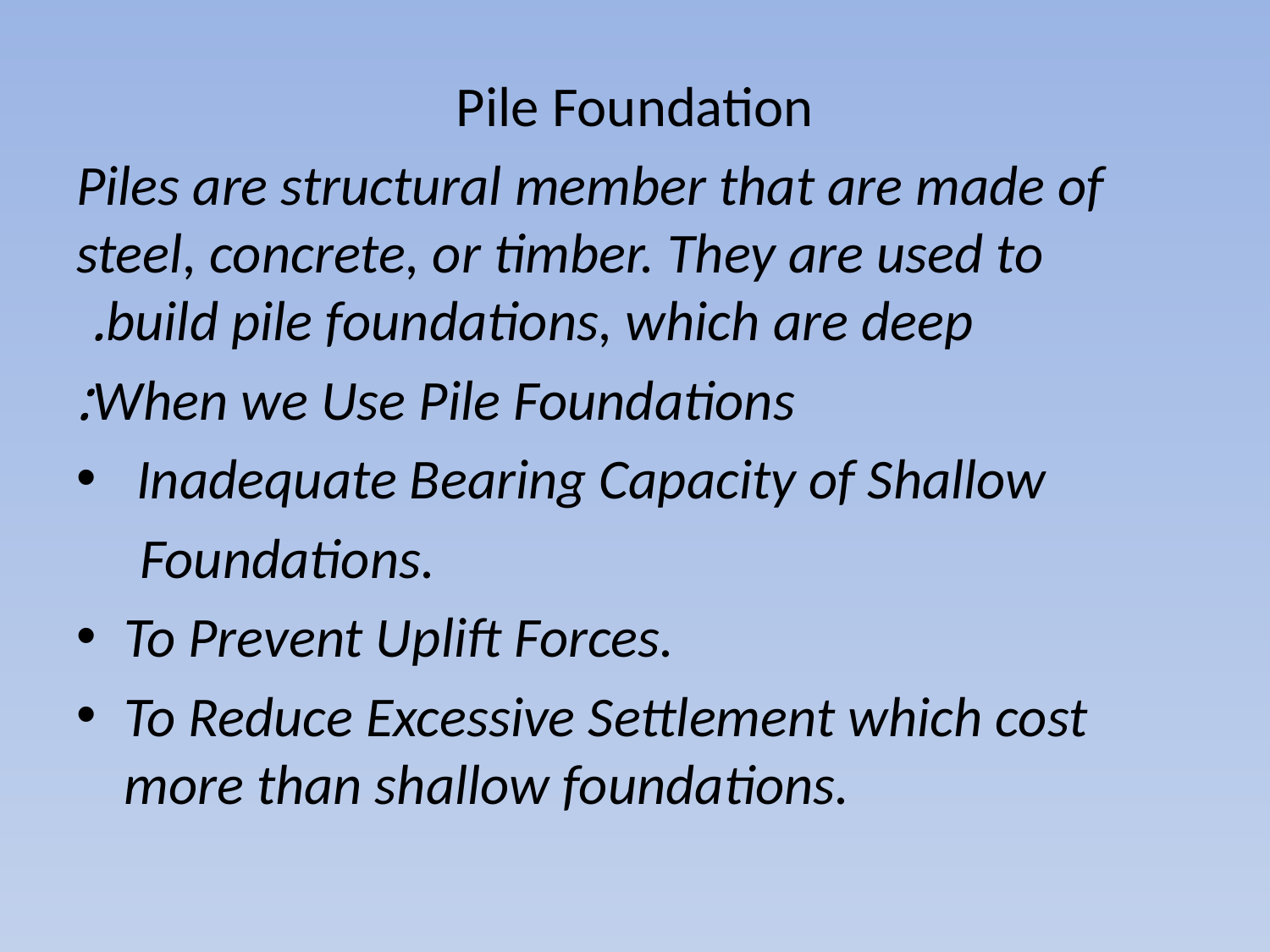

Pile Foundation
 Piles are structural member that are made of steel, concrete, or timber. They are used to build pile foundations, which are deep.
When we Use Pile Foundations:
 Inadequate Bearing Capacity of Shallow
     Foundations.
To Prevent Uplift Forces.
To Reduce Excessive Settlement which cost more than shallow foundations.